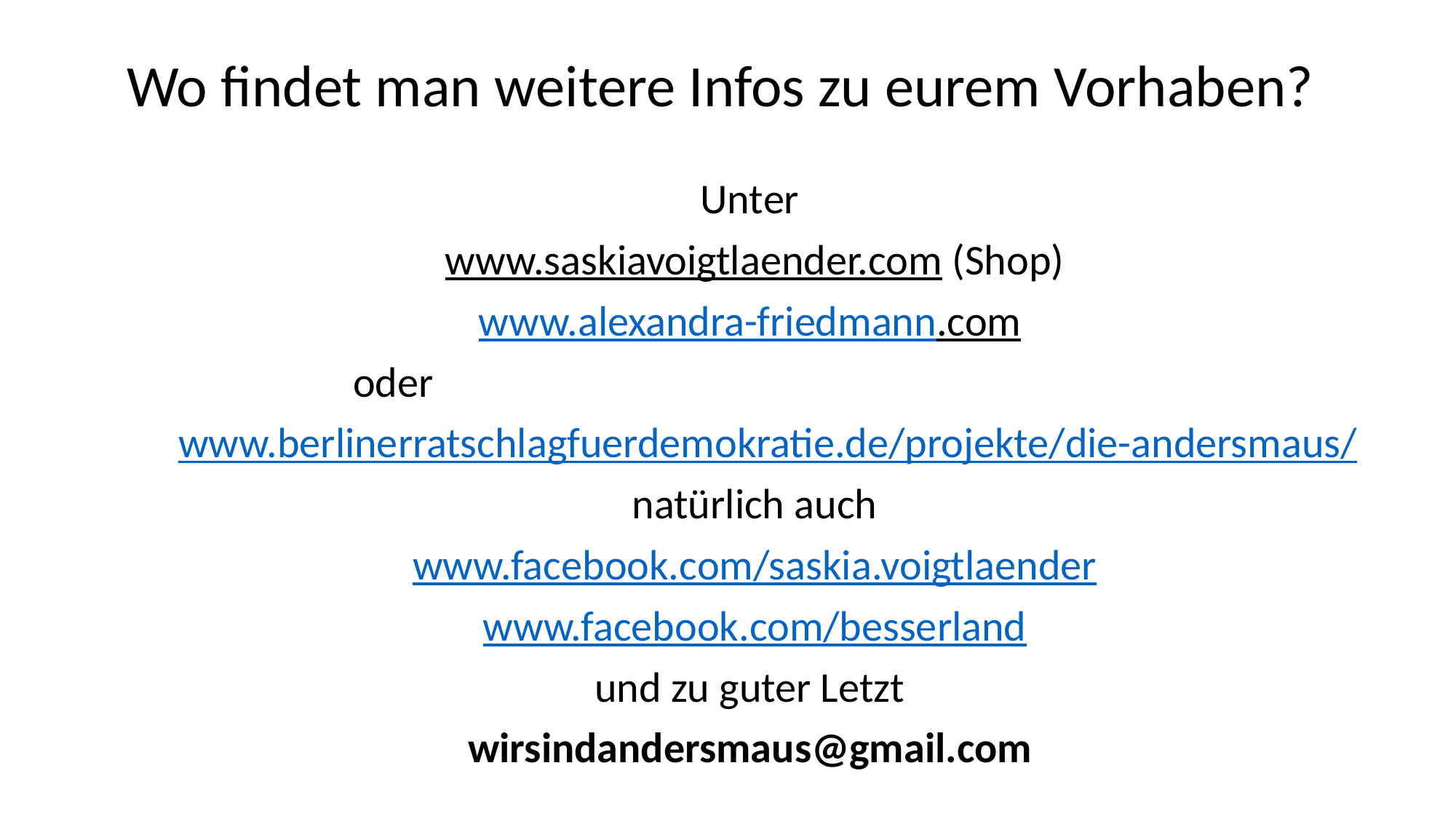

# Wo findet man weitere Infos zu eurem Vorhaben?
Unter
www.saskiavoigtlaender.com (Shop)
www.alexandra-friedmann.com
oder
       www.berlinerratschlagfuerdemokratie.de/projekte/die-andersmaus/
natürlich auch
www.facebook.com/saskia.voigtlaender
www.facebook.com/besserland
und zu guter Letzt
wirsindandersmaus@gmail.com